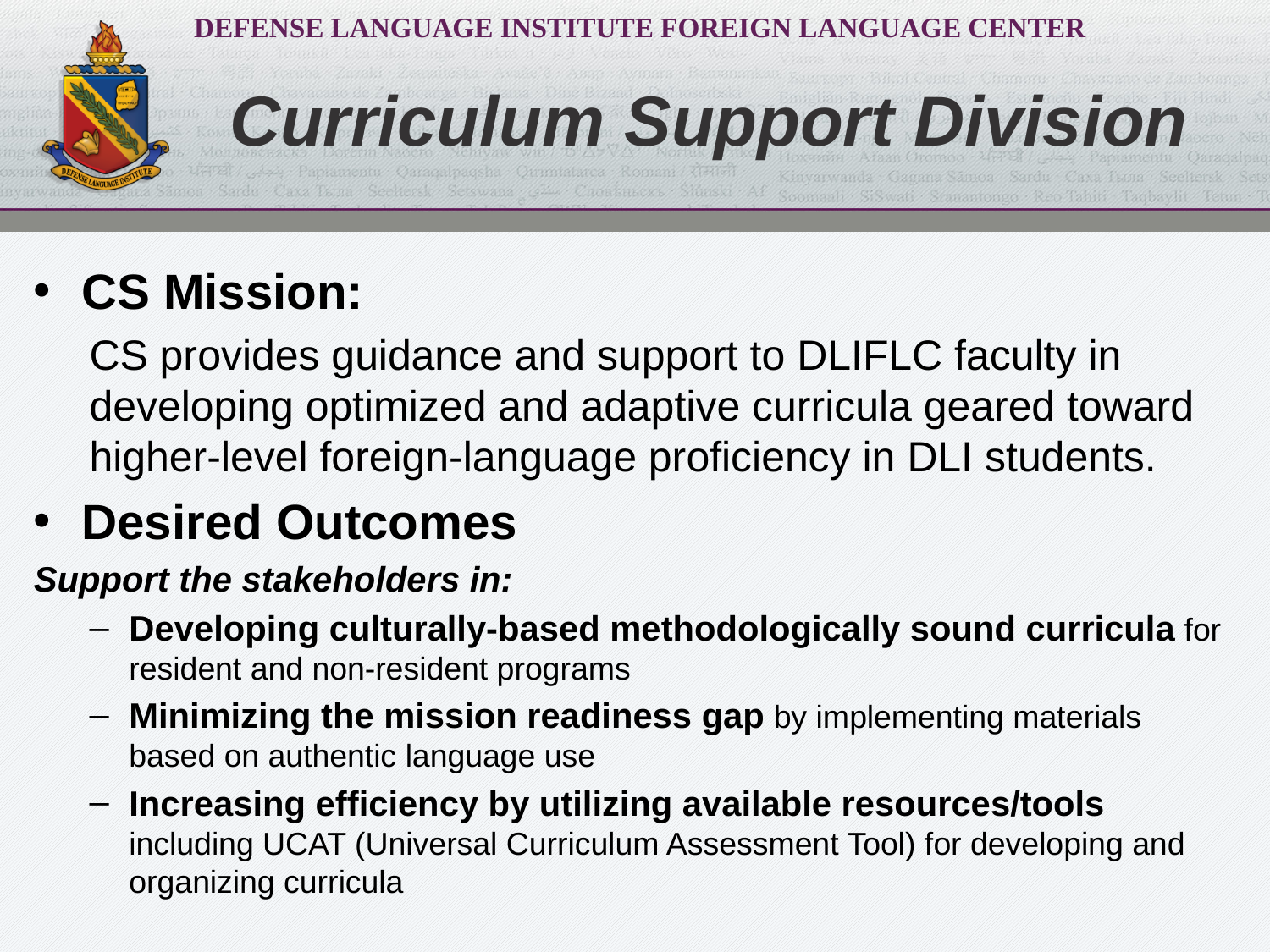

# Curriculum Support Division
CS Mission:
CS provides guidance and support to DLIFLC faculty in developing optimized and adaptive curricula geared toward higher-level foreign-language proficiency in DLI students.
Desired Outcomes
Support the stakeholders in:
Developing culturally-based methodologically sound curricula for resident and non-resident programs
Minimizing the mission readiness gap by implementing materials based on authentic language use
Increasing efficiency by utilizing available resources/tools including UCAT (Universal Curriculum Assessment Tool) for developing and organizing curricula